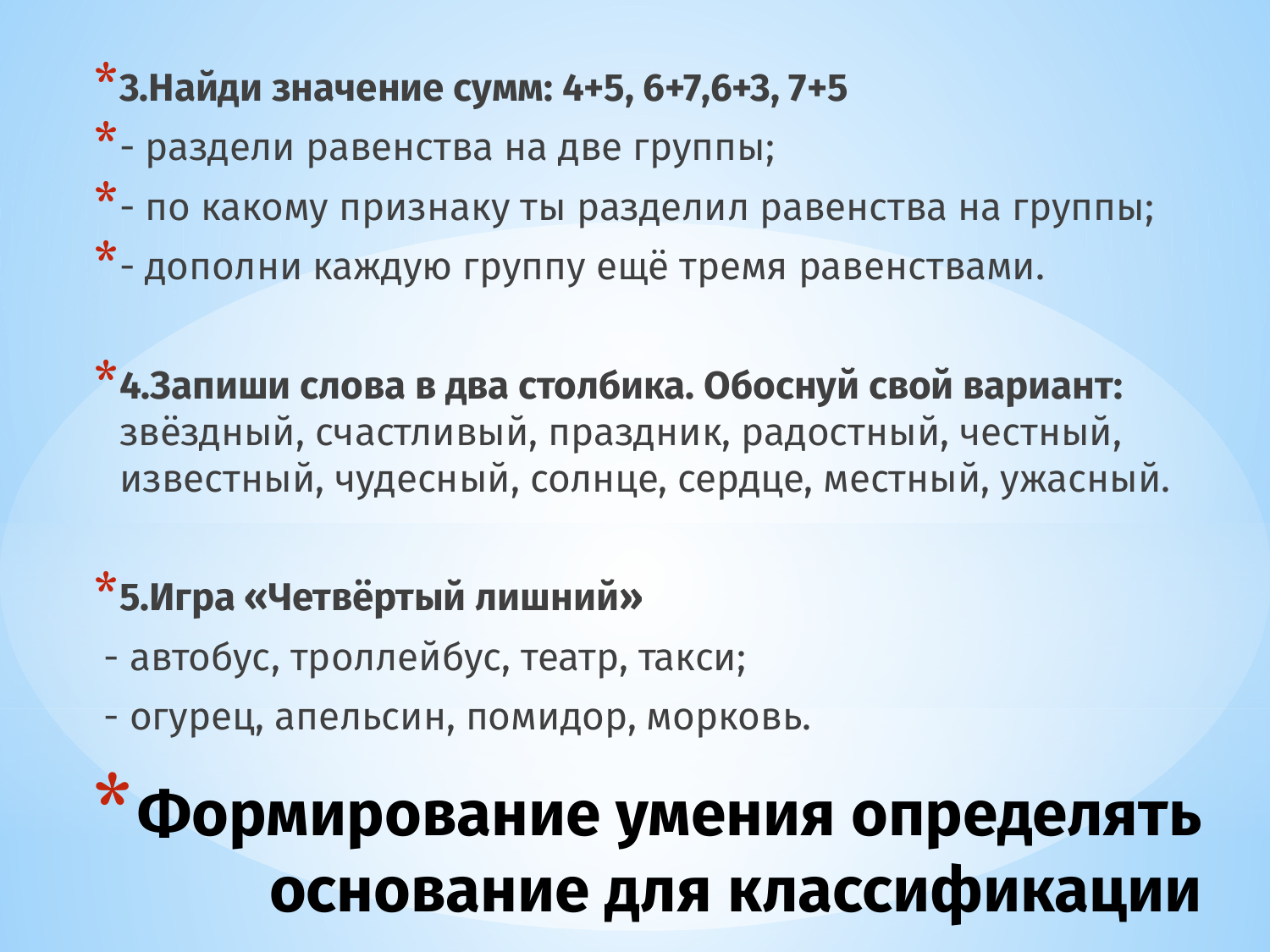

3.Найди значение сумм: 4+5, 6+7,6+3, 7+5
- раздели равенства на две группы;
- по какому признаку ты разделил равенства на группы;
- дополни каждую группу ещё тремя равенствами.

4.Запиши слова в два столбика. Обоснуй свой вариант: звёздный, счастливый, праздник, радостный, честный, известный, чудесный, солнце, сердце, местный, ужасный.

5.Игра «Четвёртый лишний»
 - автобус, троллейбус, театр, такси;
 - огурец, апельсин, помидор, морковь.
# Формирование умения определять основание для классификации